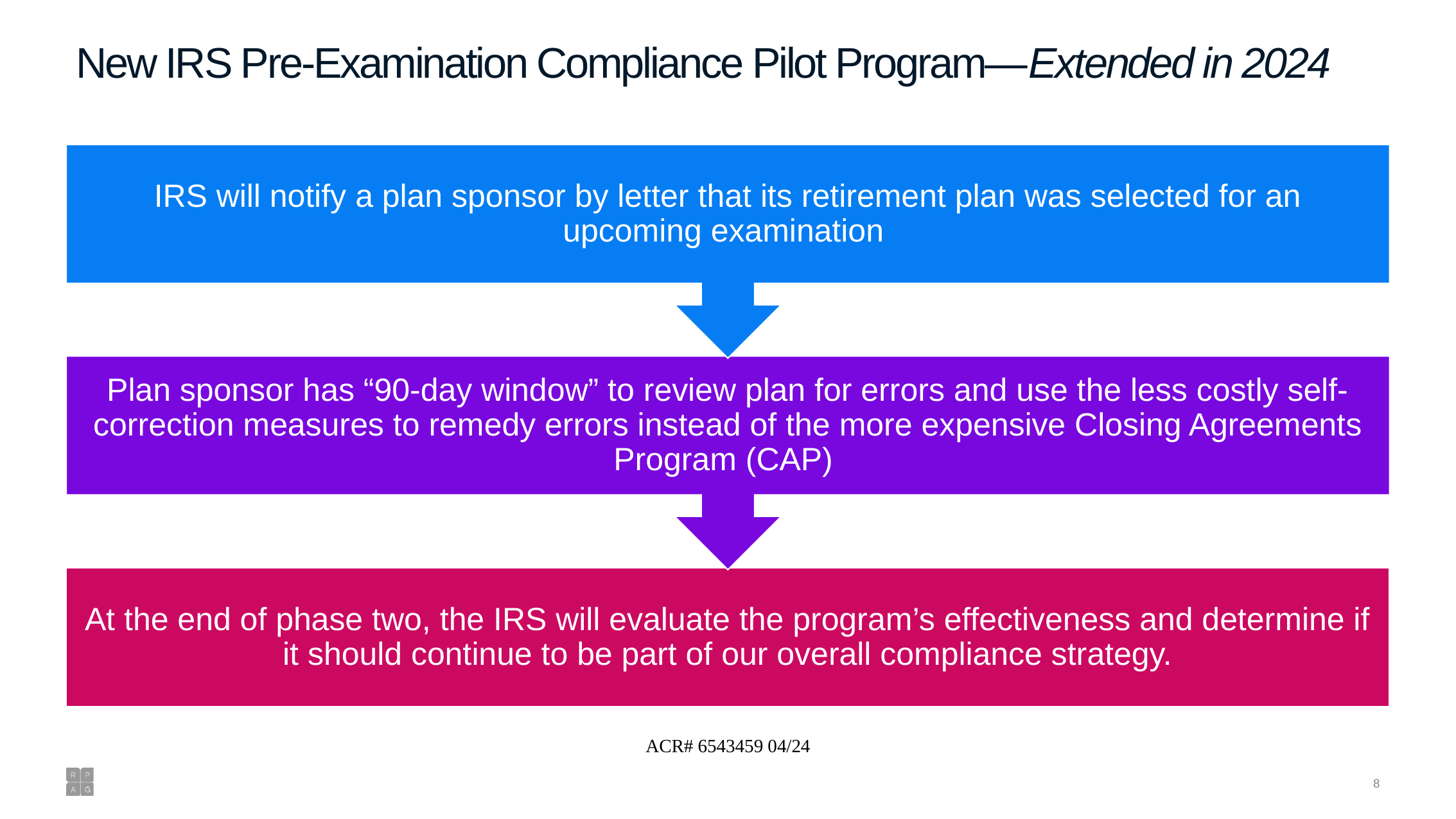

# New IRS Pre-Examination Compliance Pilot Program—Extended in 2024
At the end of phase two, the IRS will evaluate the program’s effectiveness and determine if it should continue to be part of our overall compliance strategy.
Plan sponsor has “90-day window” to review plan for errors and use the less costly self-correction measures to remedy errors instead of the more expensive Closing Agreements Program (CAP)
IRS will notify a plan sponsor by letter that its retirement plan was selected for an upcoming examination
ACR# 6543459 04/24
8